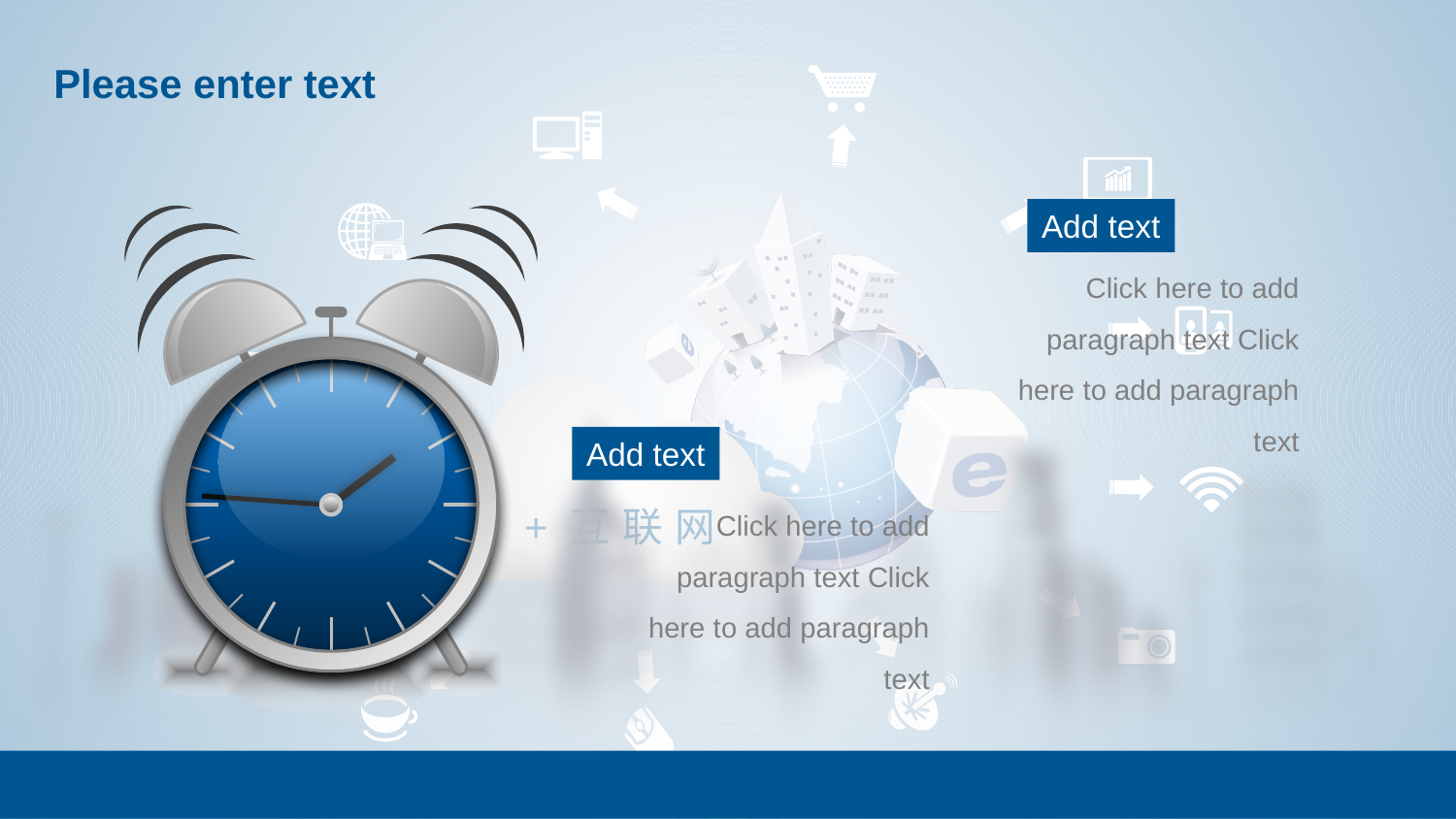

Add text

Click here to add paragraph text Click here to add paragraph text
Add text
Click here to add paragraph text Click here to add paragraph text